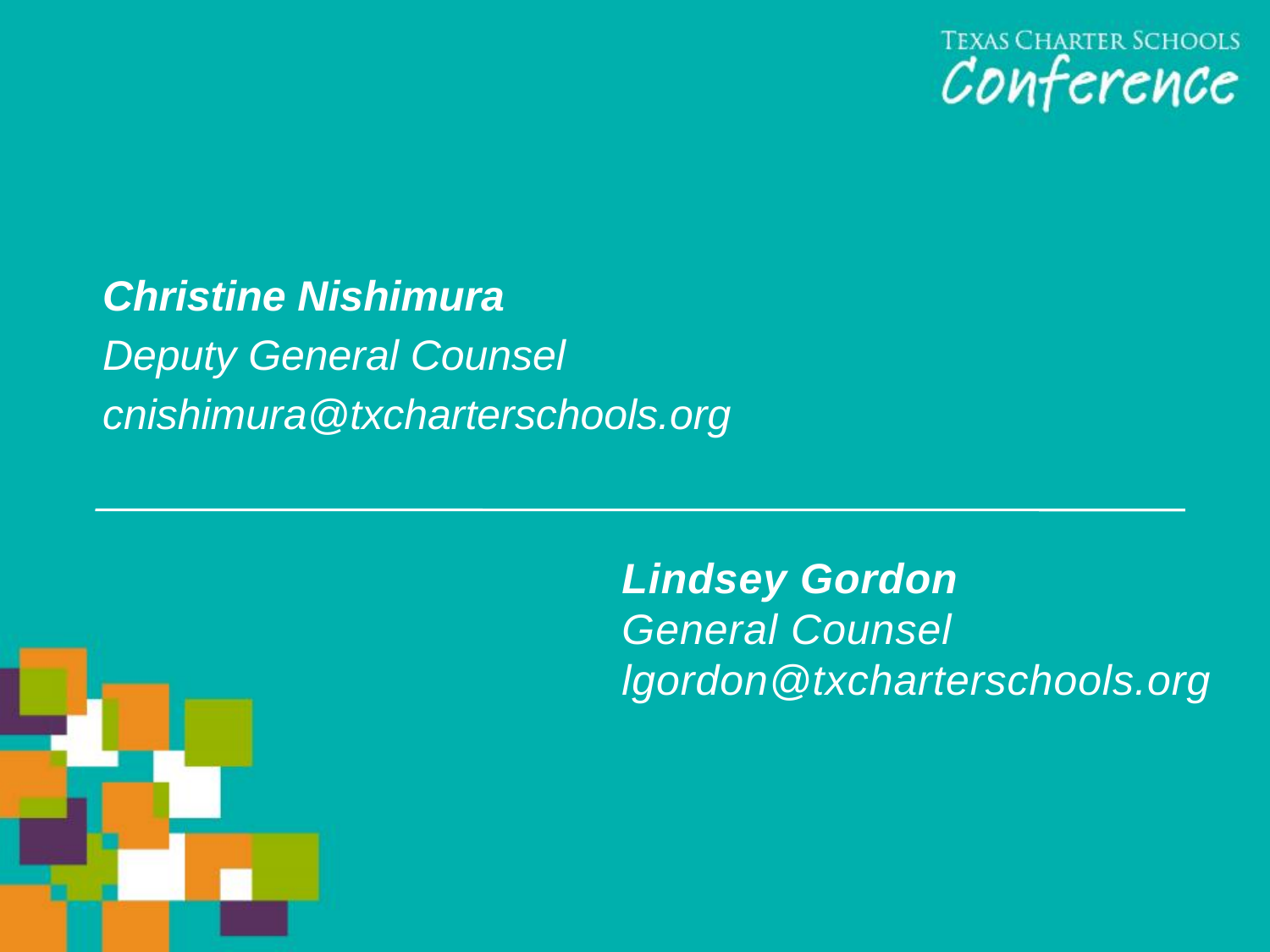

Christine Nishimura
Deputy General Counsel
cnishimura@txcharterschools.org

# Lindsey Gordon General Counsel lgordon@txcharterschools.org